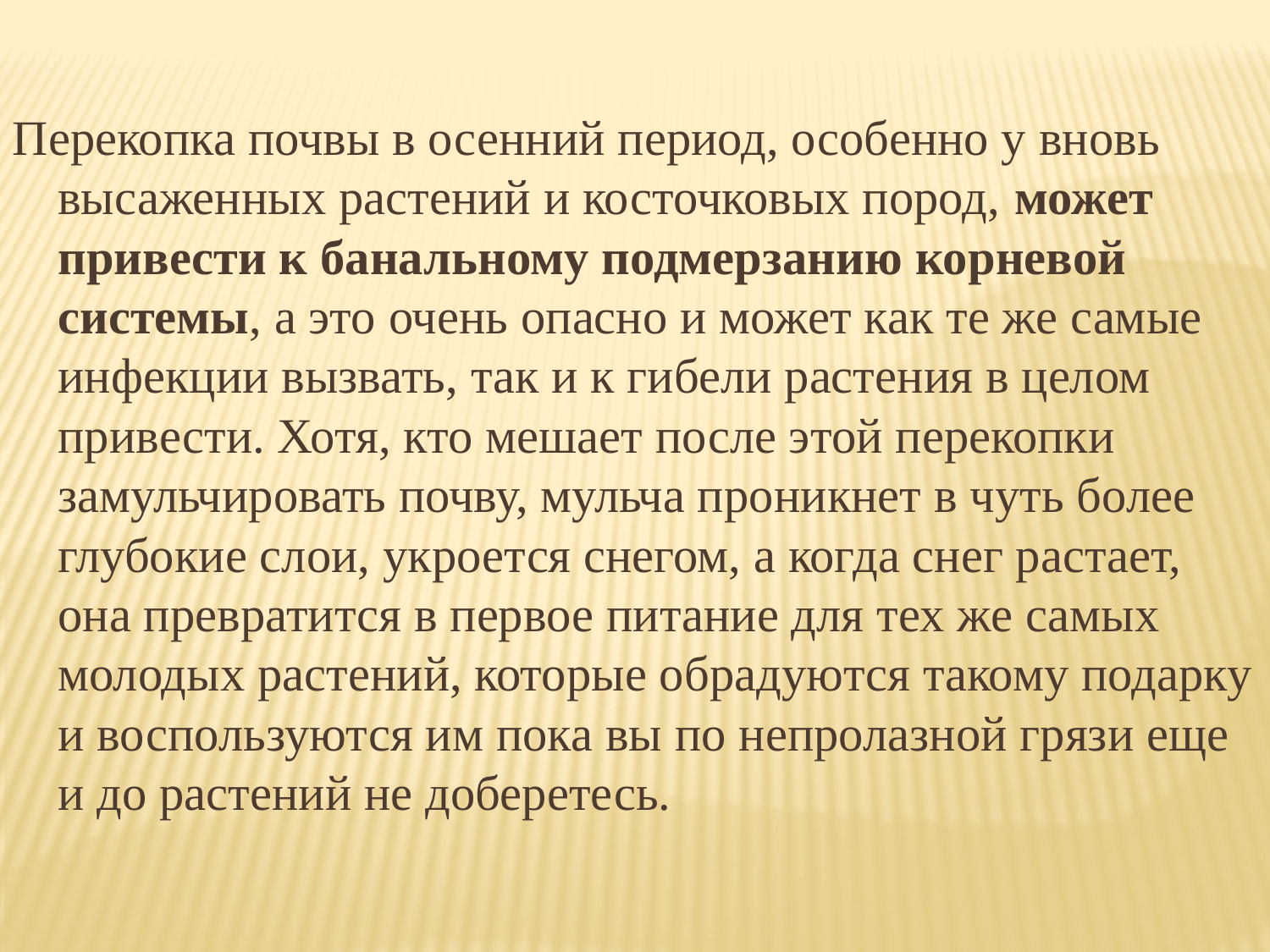

Перекопка почвы в осенний период, особенно у вновь высаженных растений и косточковых пород, может привести к банальному подмерзанию корневой системы, а это очень опасно и может как те же самые инфекции вызвать, так и к гибели растения в целом привести. Хотя, кто мешает после этой перекопки замульчировать почву, мульча проникнет в чуть более глубокие слои, укроется снегом, а когда снег растает, она превратится в первое питание для тех же самых молодых растений, которые обрадуются такому подарку и воспользуются им пока вы по непролазной грязи еще и до растений не доберетесь.